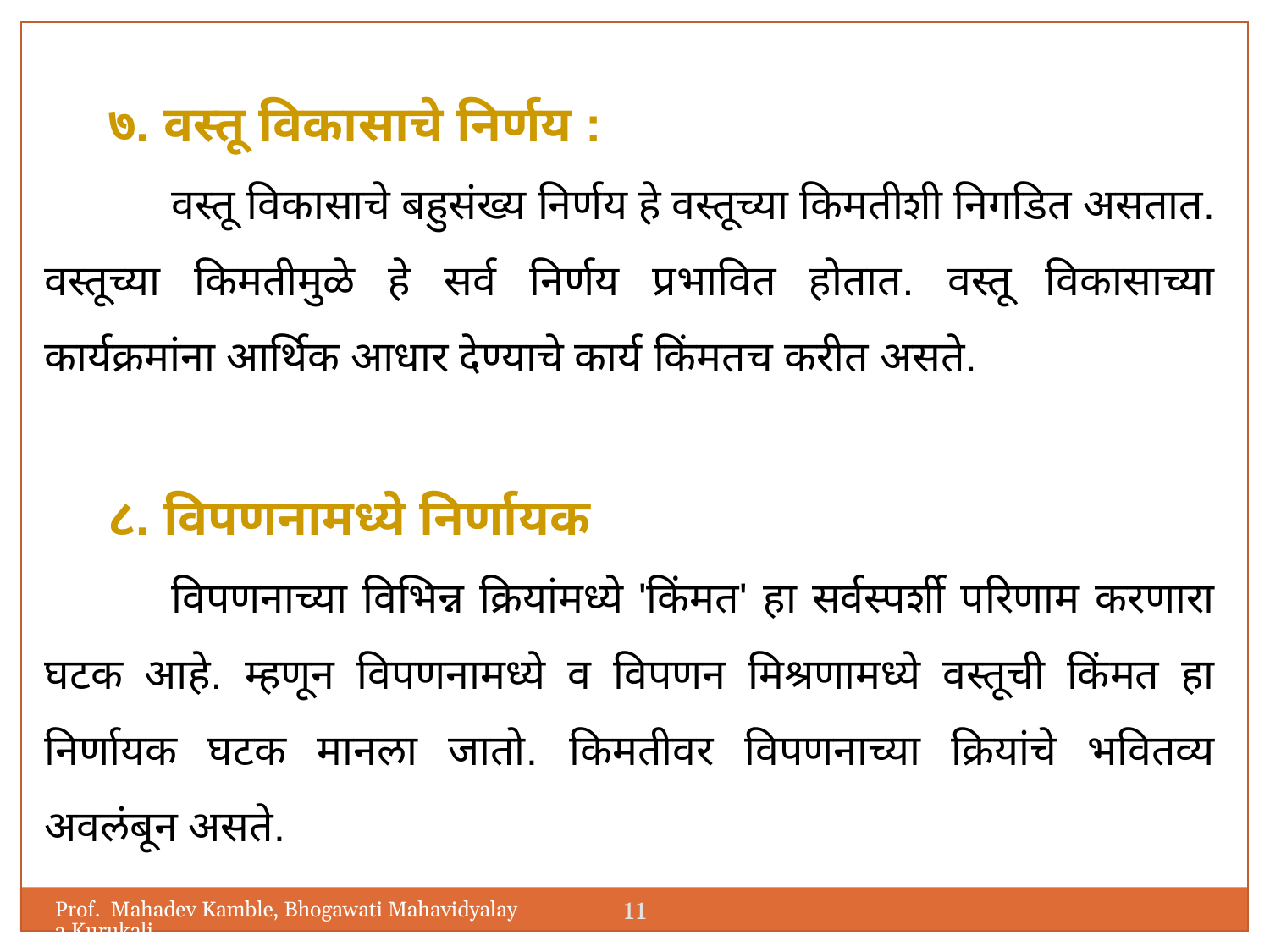

७. वस्तू विकासाचे निर्णय :
	वस्तू विकासाचे बहुसंख्य निर्णय हे वस्तूच्या किमतीशी निगडित असतात. वस्तूच्या किमतीमुळे हे सर्व निर्णय प्रभावित होतात. वस्तू विकासाच्या कार्यक्रमांना आर्थिक आधार देण्याचे कार्य किंमतच करीत असते.

८. विपणनामध्ये निर्णायक
	विपणनाच्या विभिन्न क्रियांमध्ये 'किंमत' हा सर्वस्पर्शी परिणाम करणारा घटक आहे. म्हणून विपणनामध्ये व विपणन मिश्रणामध्ये वस्तूची किंमत हा निर्णायक घटक मानला जातो. किमतीवर विपणनाच्या क्रियांचे भवितव्य अवलंबून असते.
11
Prof.  Mahadev Kamble, Bhogawati Mahavidyalaya,Kurukali.